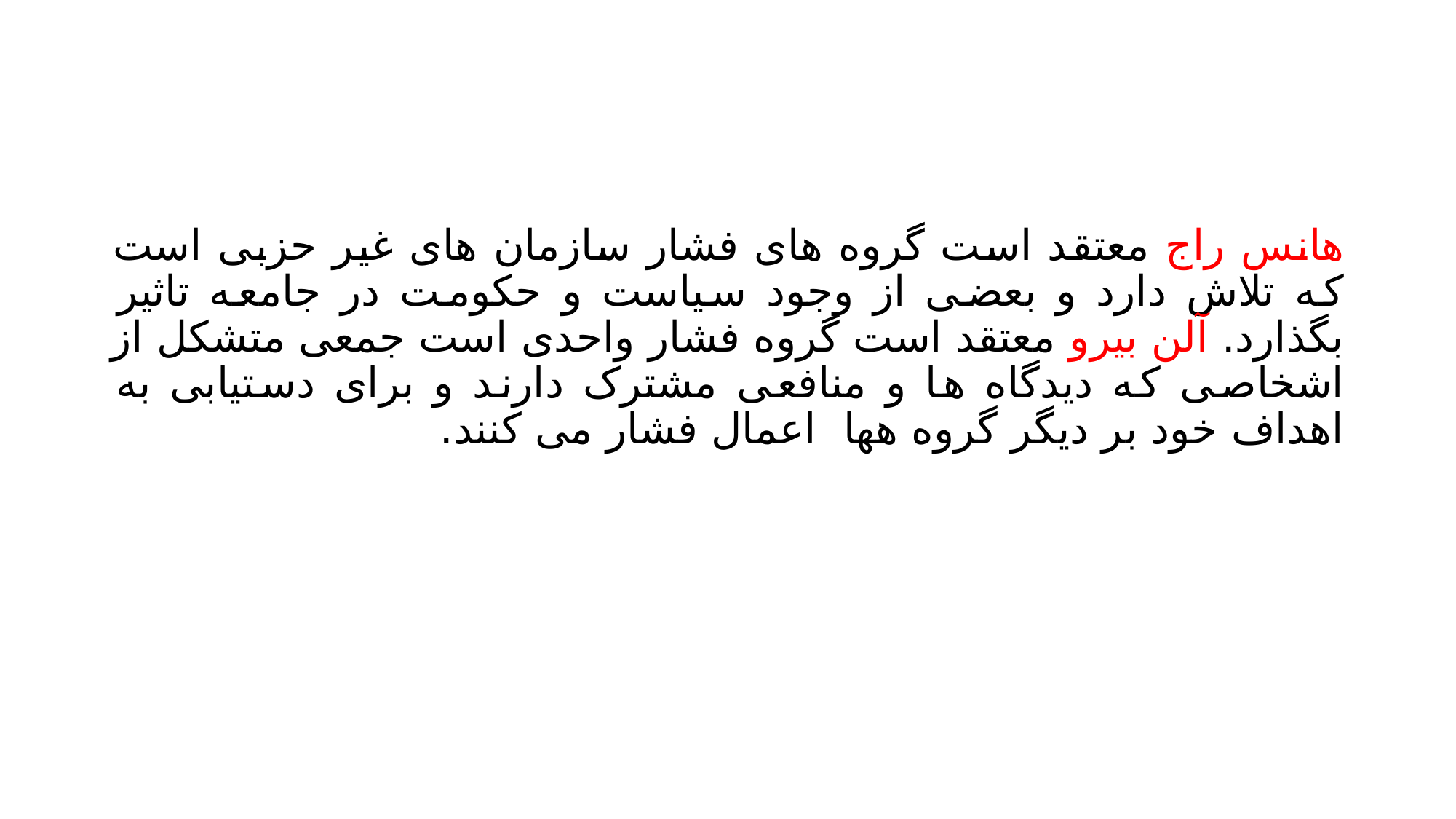

#
هانس راج معتقد است گروه های فشار سازمان های غیر حزبی است که تلاش دارد و بعضی از وجود سیاست و حکومت در جامعه تاثیر بگذارد. آلن بیرو معتقد است گروه فشار واحدی است جمعی متشکل از اشخاصی که دیدگاه ها و منافعی مشترک دارند و برای دستیابی به اهداف خود بر دیگر گروه هها  اعمال فشار می کنند.